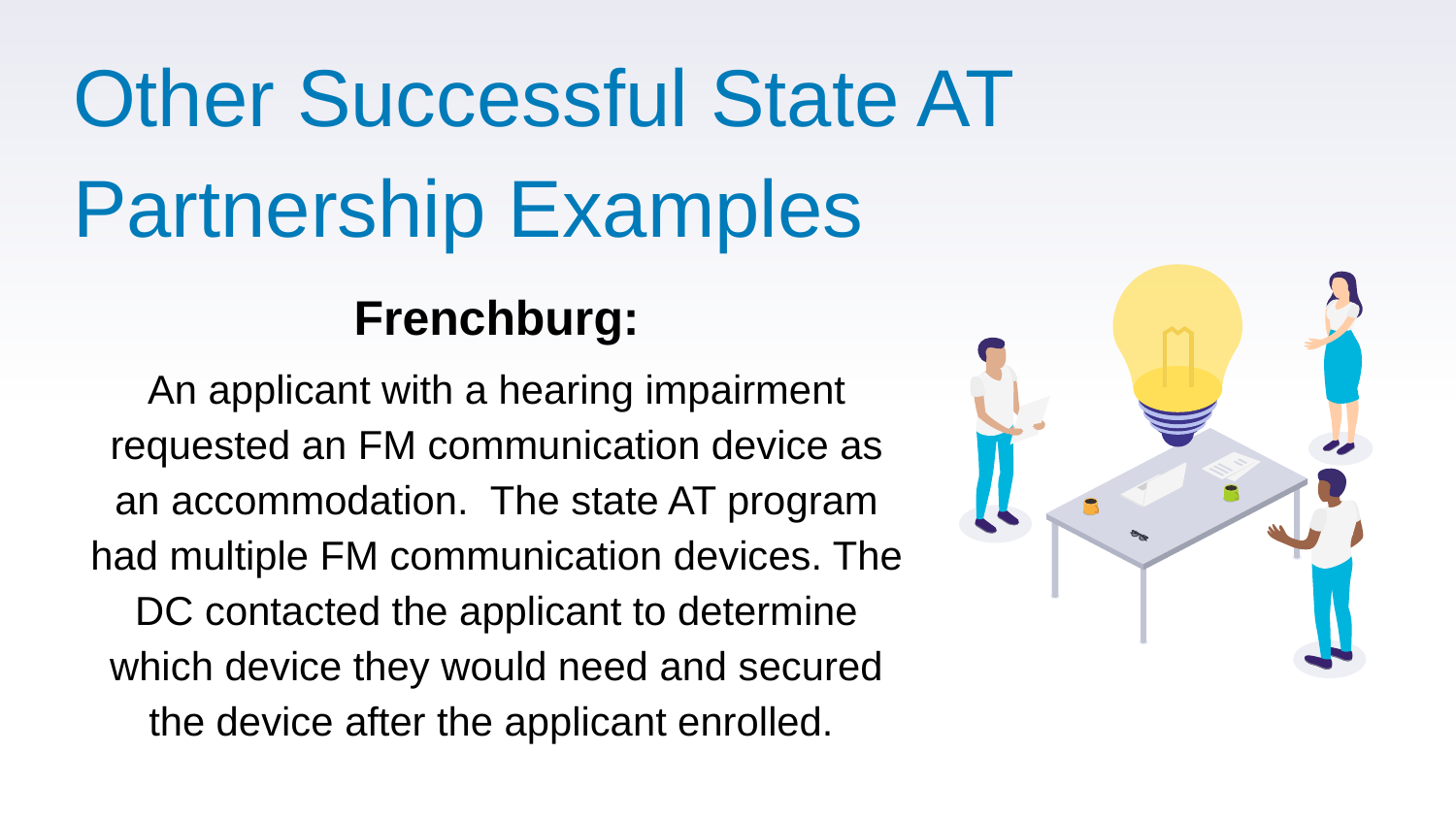

# Other Successful State AT Partnership Examples

Frenchburg:
An applicant with a hearing impairment requested an FM communication device as an accommodation.  The state AT program had multiple FM communication devices. The DC contacted the applicant to determine which device they would need and secured the device after the applicant enrolled.
19